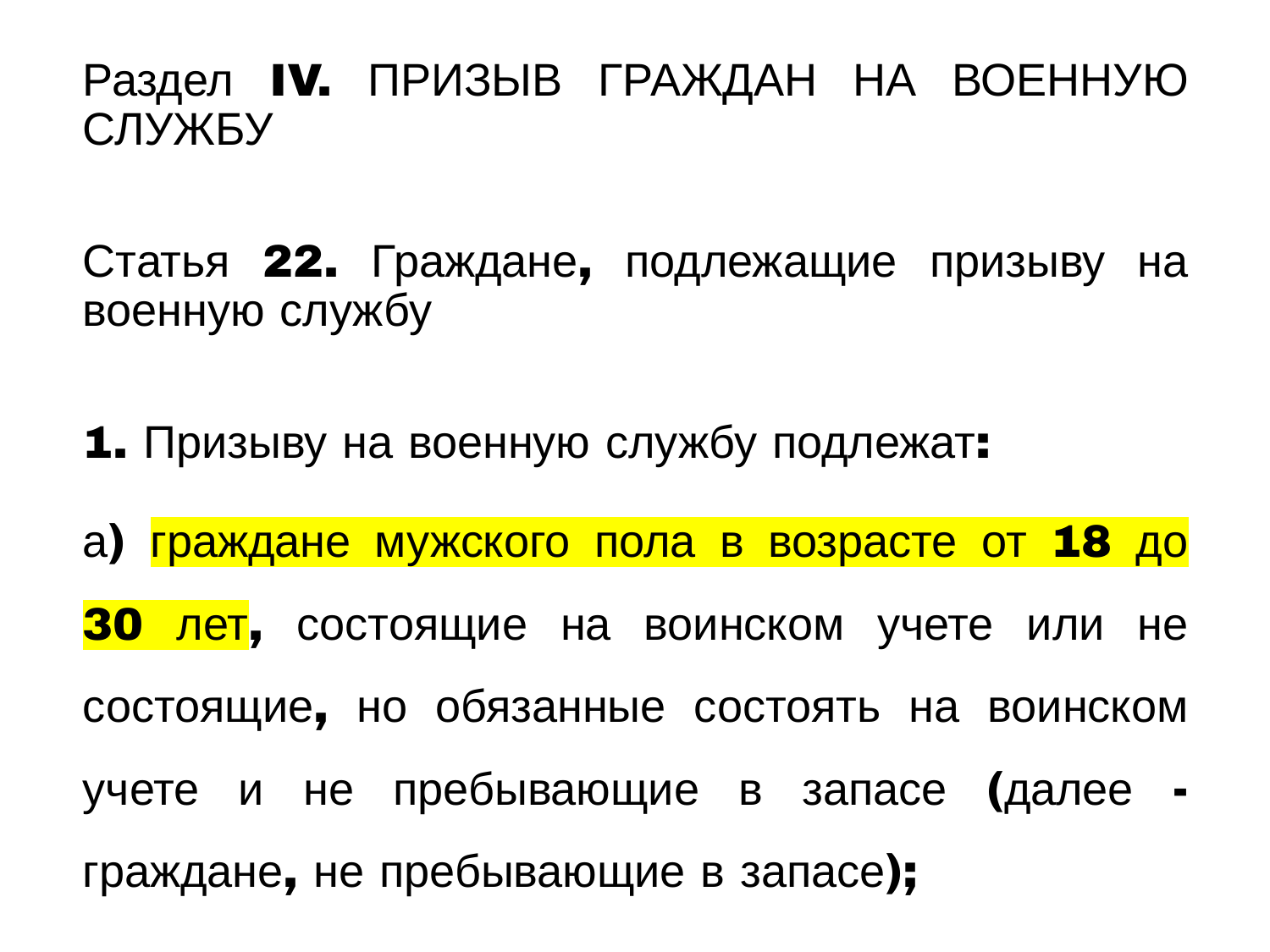

Раздел IV. ПРИЗЫВ ГРАЖДАН НА ВОЕННУЮ СЛУЖБУ

Статья 22. Граждане, подлежащие призыву на военную службу

1. Призыву на военную службу подлежат:
а) граждане мужского пола в возрасте от 18 до 30 лет, состоящие на воинском учете или не состоящие, но обязанные состоять на воинском учете и не пребывающие в запасе (далее - граждане, не пребывающие в запасе);